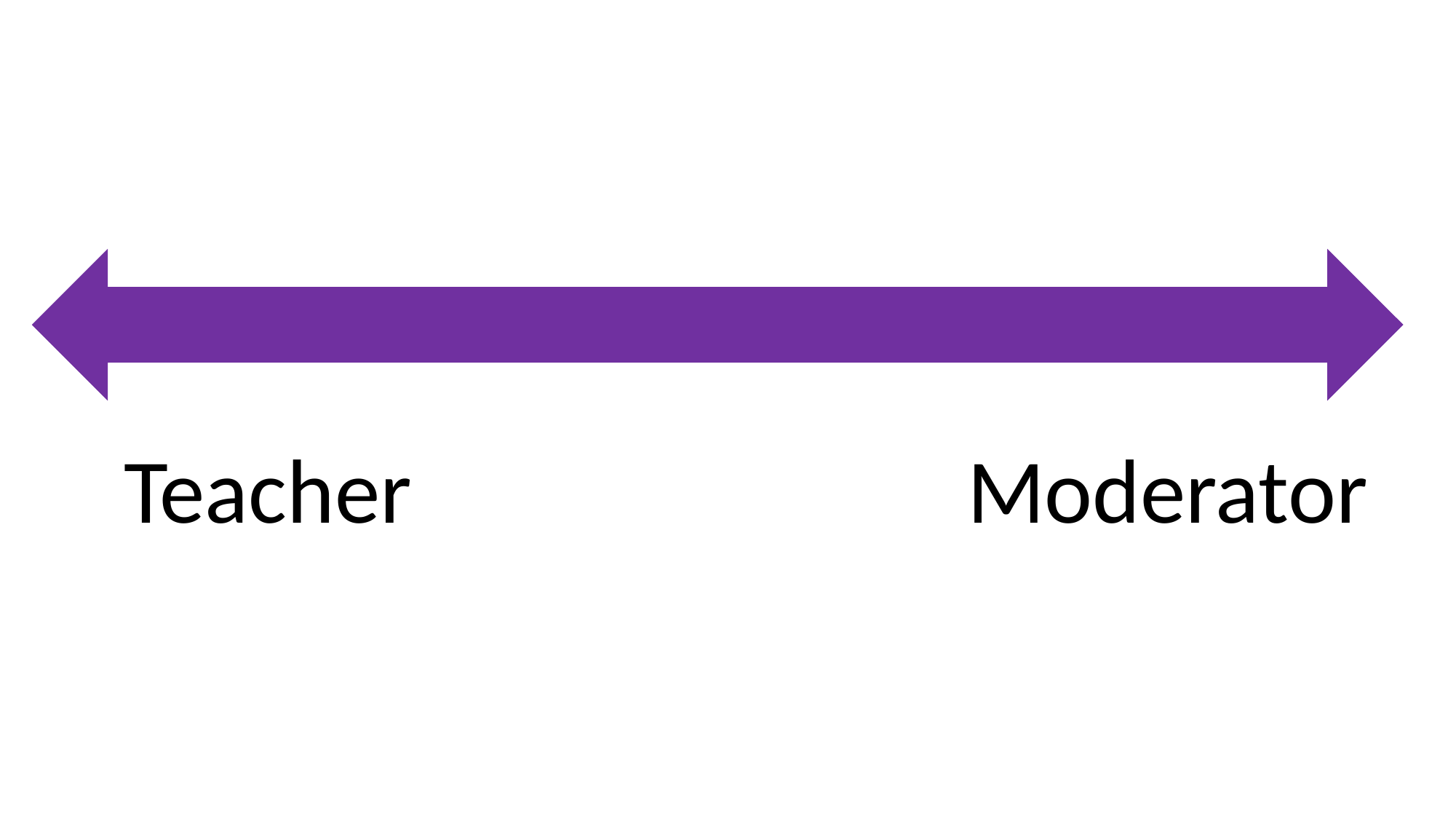

# Teacher                           Moderator